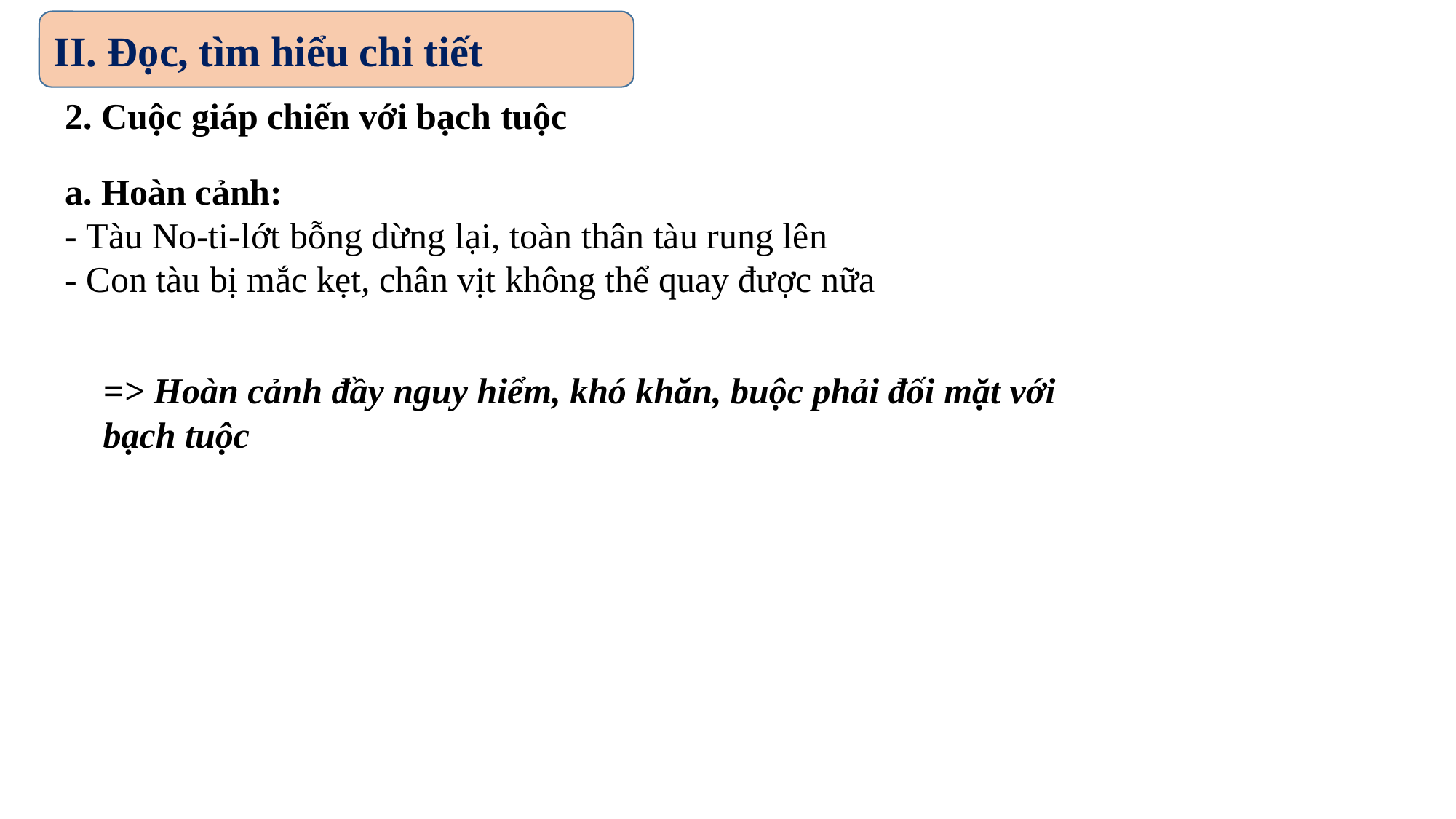

II. Đọc, tìm hiểu chi tiết
2. Cuộc giáp chiến với bạch tuộc
a. Hoàn cảnh:
- Tàu No-ti-lớt bỗng dừng lại, toàn thân tàu rung lên
- Con tàu bị mắc kẹt, chân vịt không thể quay được nữa
=> Hoàn cảnh đầy nguy hiểm, khó khăn, buộc phải đối mặt với bạch tuộc